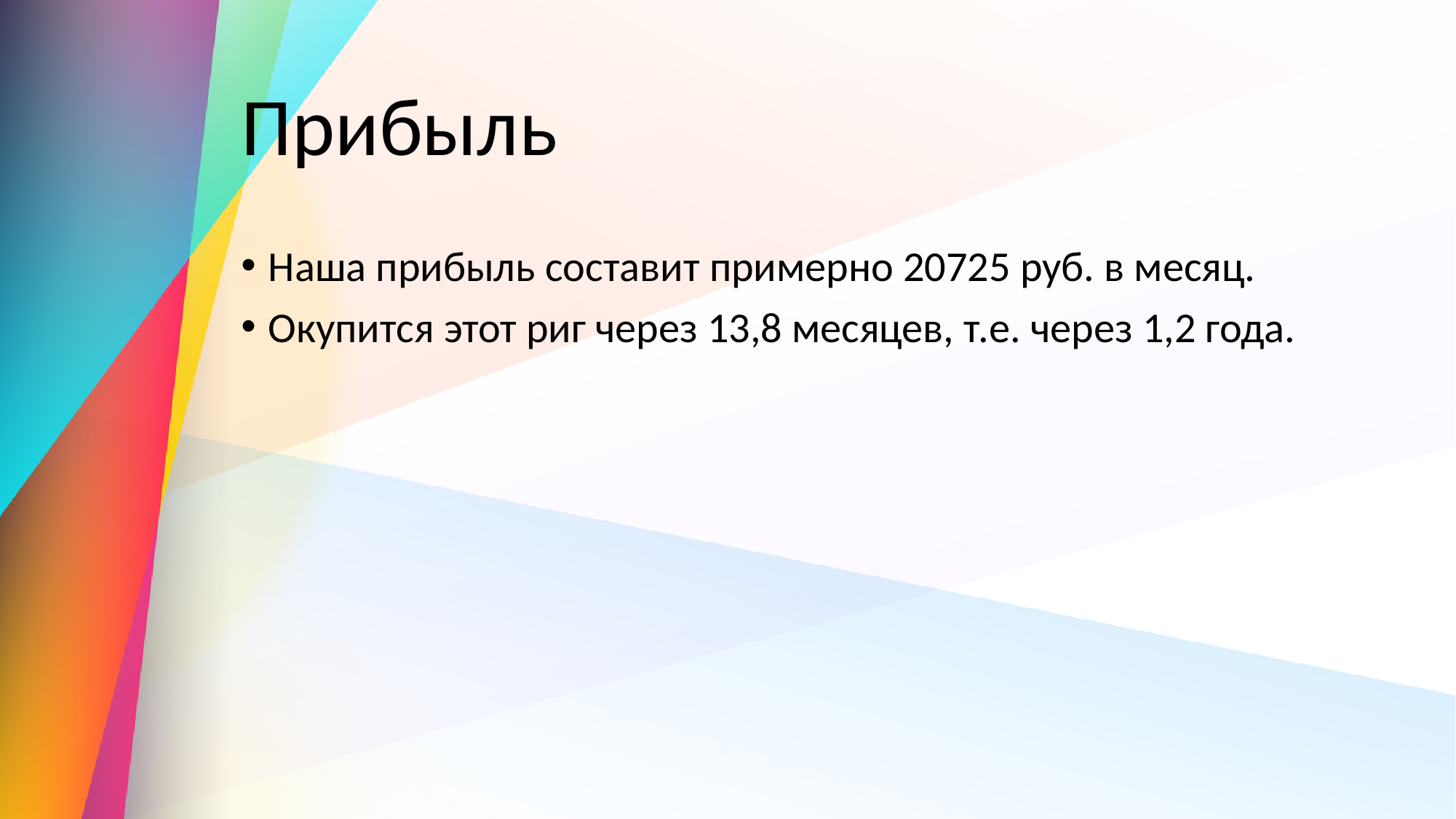

# Прибыль
Наша прибыль составит примерно 20725 руб. в месяц.
Окупится этот риг через 13,8 месяцев, т.е. через 1,2 года.